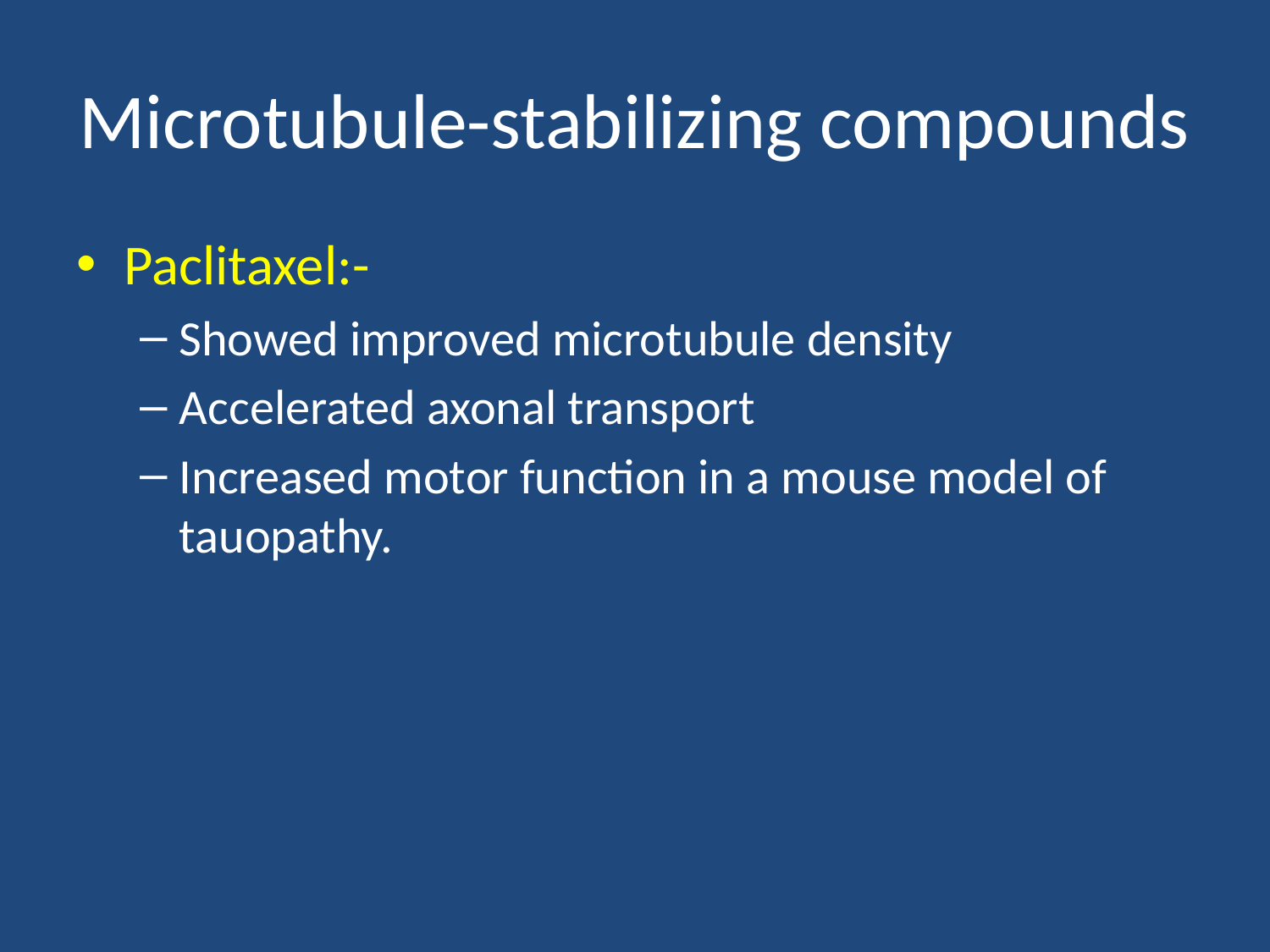

# Microtubule-stabilizing compounds
Paclitaxel:-
Showed improved microtubule density
Accelerated axonal transport
Increased motor function in a mouse model of tauopathy.